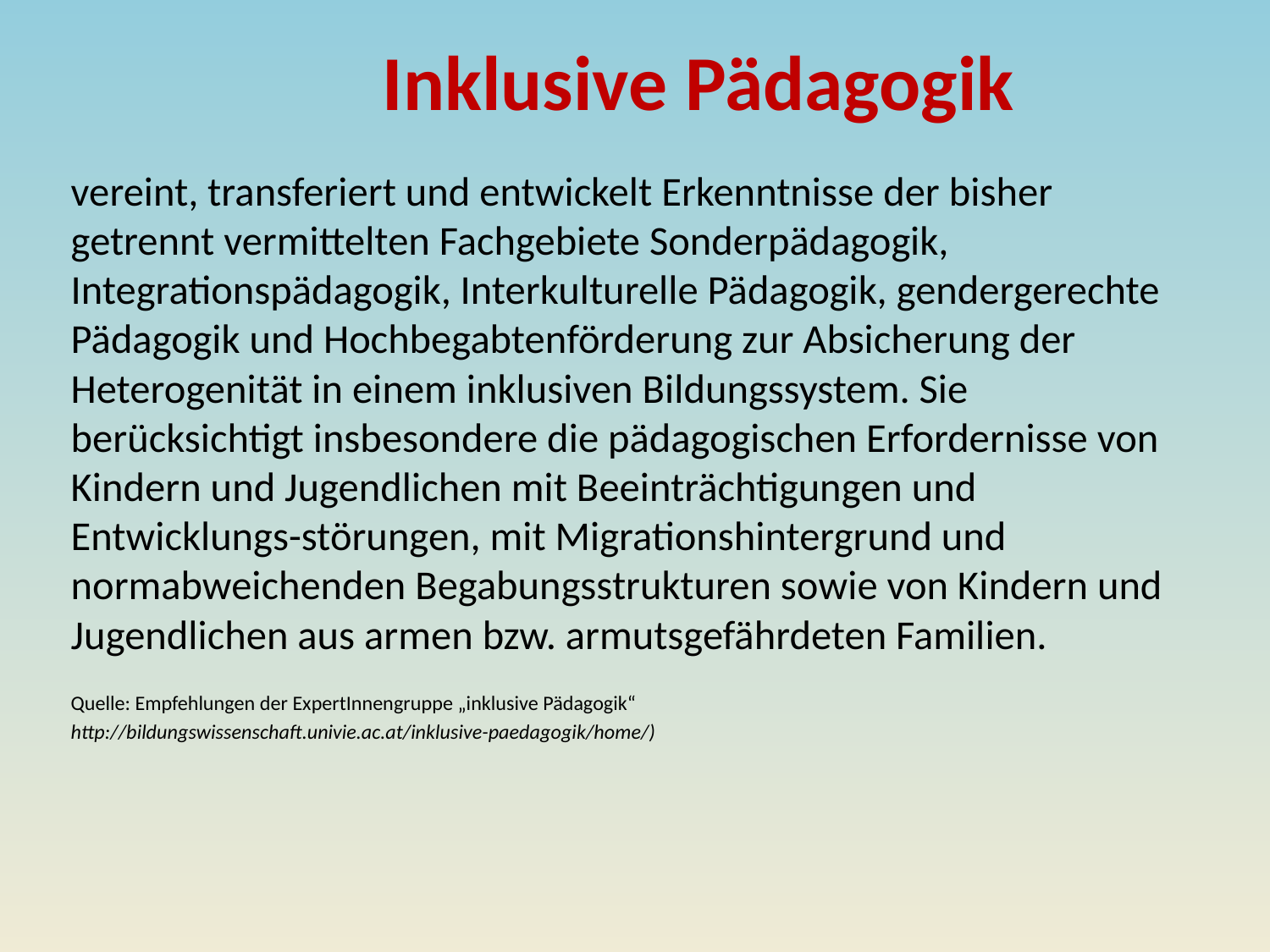

# Inklusive Pädagogik
vereint, transferiert und entwickelt Erkenntnisse der bisher getrennt vermittelten Fachgebiete Sonderpädagogik, Integrationspädagogik, Interkulturelle Pädagogik, gendergerechte Pädagogik und Hochbegabtenförderung zur Absicherung der Heterogenität in einem inklusiven Bildungssystem. Sie berücksichtigt insbesondere die pädagogischen Erfordernisse von Kindern und Jugendlichen mit Beeinträchtigungen und Entwicklungs-störungen, mit Migrationshintergrund und normabweichenden Begabungsstrukturen sowie von Kindern und Jugendlichen aus armen bzw. armutsgefährdeten Familien.

Quelle: Empfehlungen der ExpertInnengruppe „inklusive Pädagogik“
http://bildungswissenschaft.univie.ac.at/inklusive-paedagogik/home/)